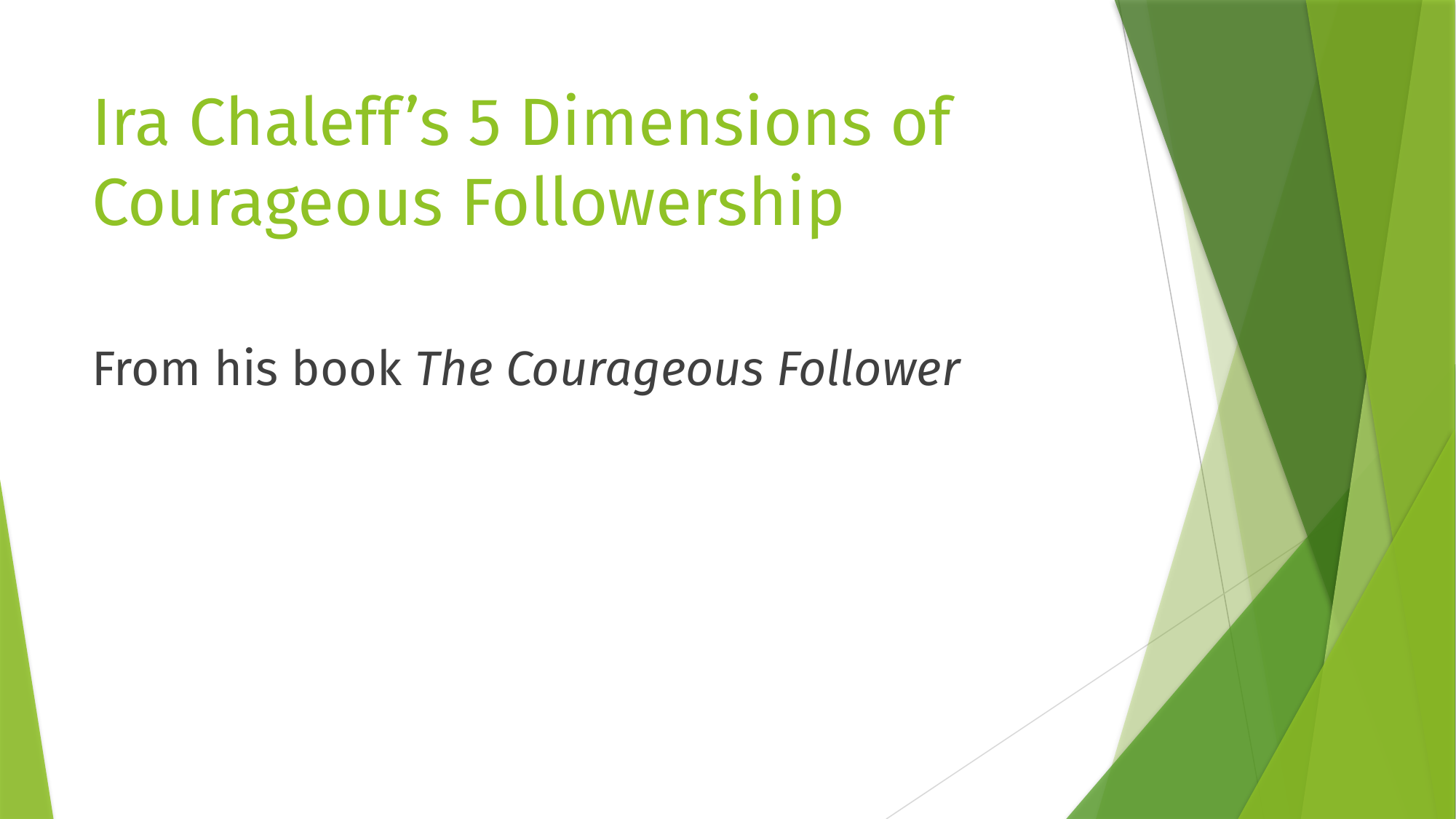

# Ira Chaleff’s 5 Dimensions of Courageous Followership

From his book The Courageous Follower